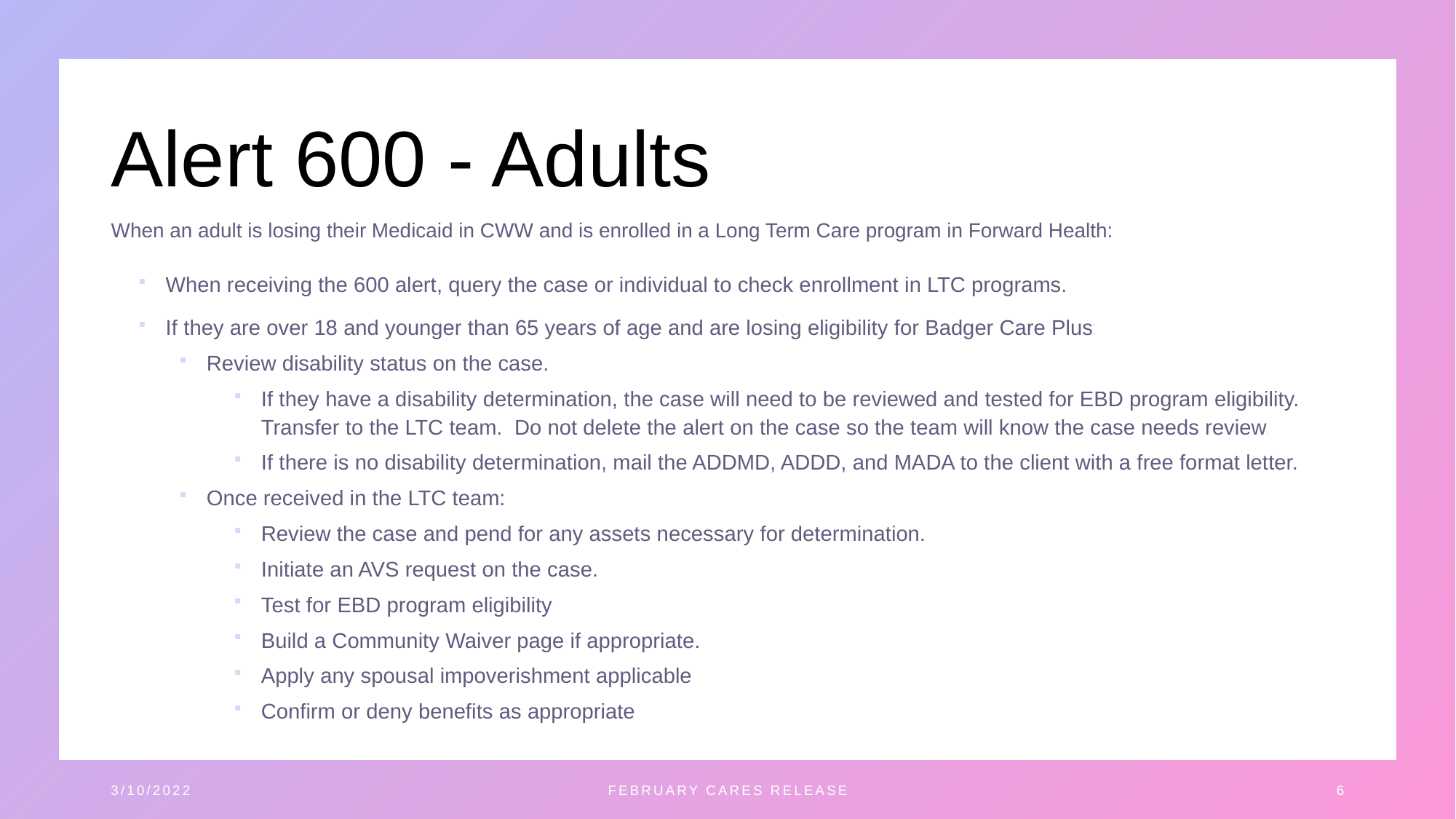

# Alert 600 - Adults
When an adult is losing their Medicaid in CWW and is enrolled in a Long Term Care program in Forward Health:
When receiving the 600 alert, query the case or individual to check enrollment in LTC programs.
If they are over 18 and younger than 65 years of age and are losing eligibility for Badger Care Plus:
Review disability status on the case.
If they have a disability determination, the case will need to be reviewed and tested for EBD program eligibility.  Transfer to the LTC team.  Do not delete the alert on the case so the team will know the case needs review.
If there is no disability determination, mail the ADDMD, ADDD, and MADA to the client with a free format letter.
Once received in the LTC team:
Review the case and pend for any assets necessary for determination.
Initiate an AVS request on the case.
Test for EBD program eligibility
Build a Community Waiver page if appropriate.
Apply any spousal impoverishment applicable
Confirm or deny benefits as appropriate
3/10/2022
February CARES Release
6